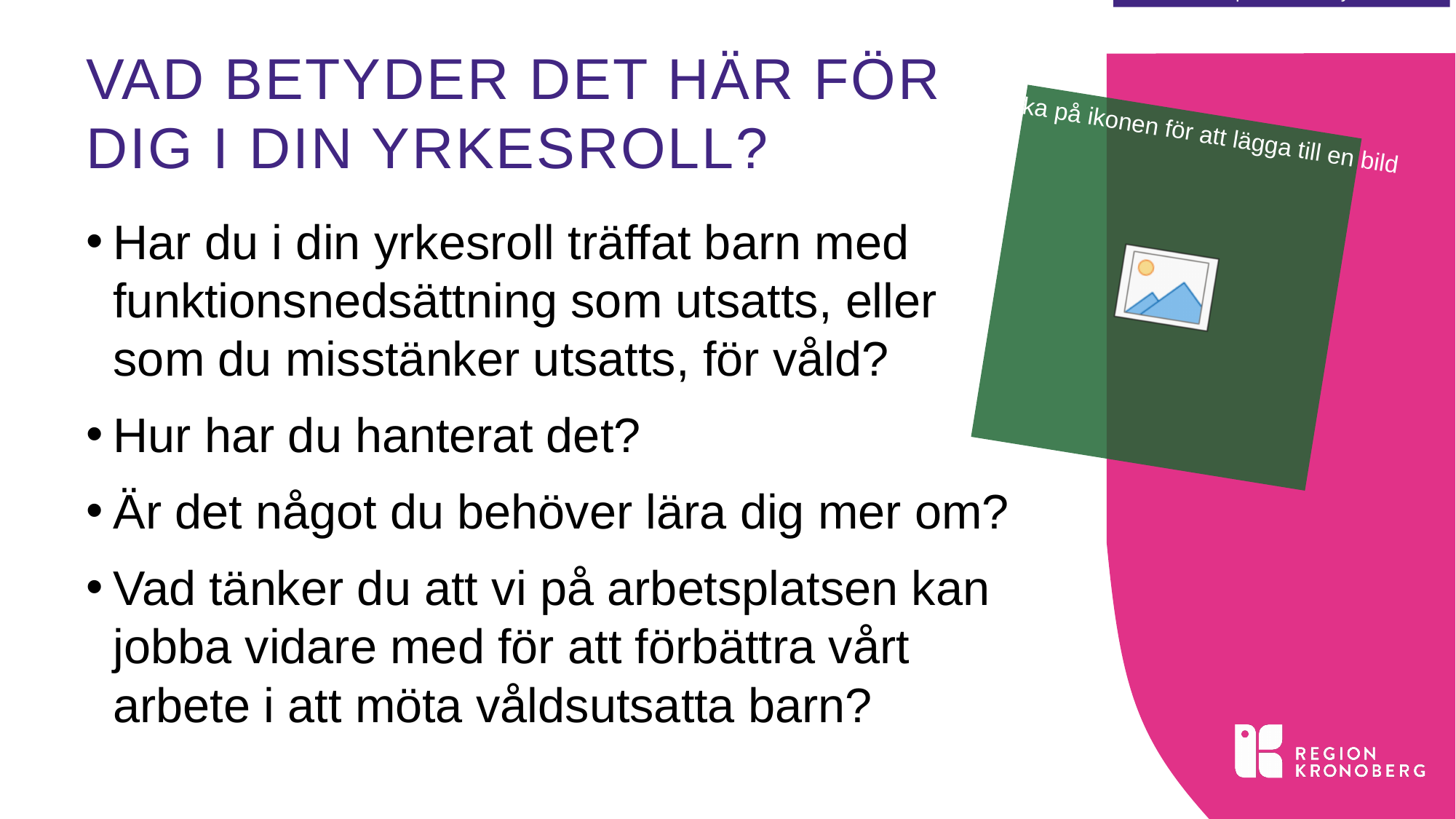

# Vad betyder det här för dig i din yrkesroll?

Har du i din yrkesroll träffat barn med funktionsnedsättning som utsatts, eller som du misstänker utsatts, för våld?
Hur har du hanterat det?
Är det något du behöver lära dig mer om?
Vad tänker du att vi på arbetsplatsen kan jobba vidare med för att förbättra vårt arbete i att möta våldsutsatta barn?